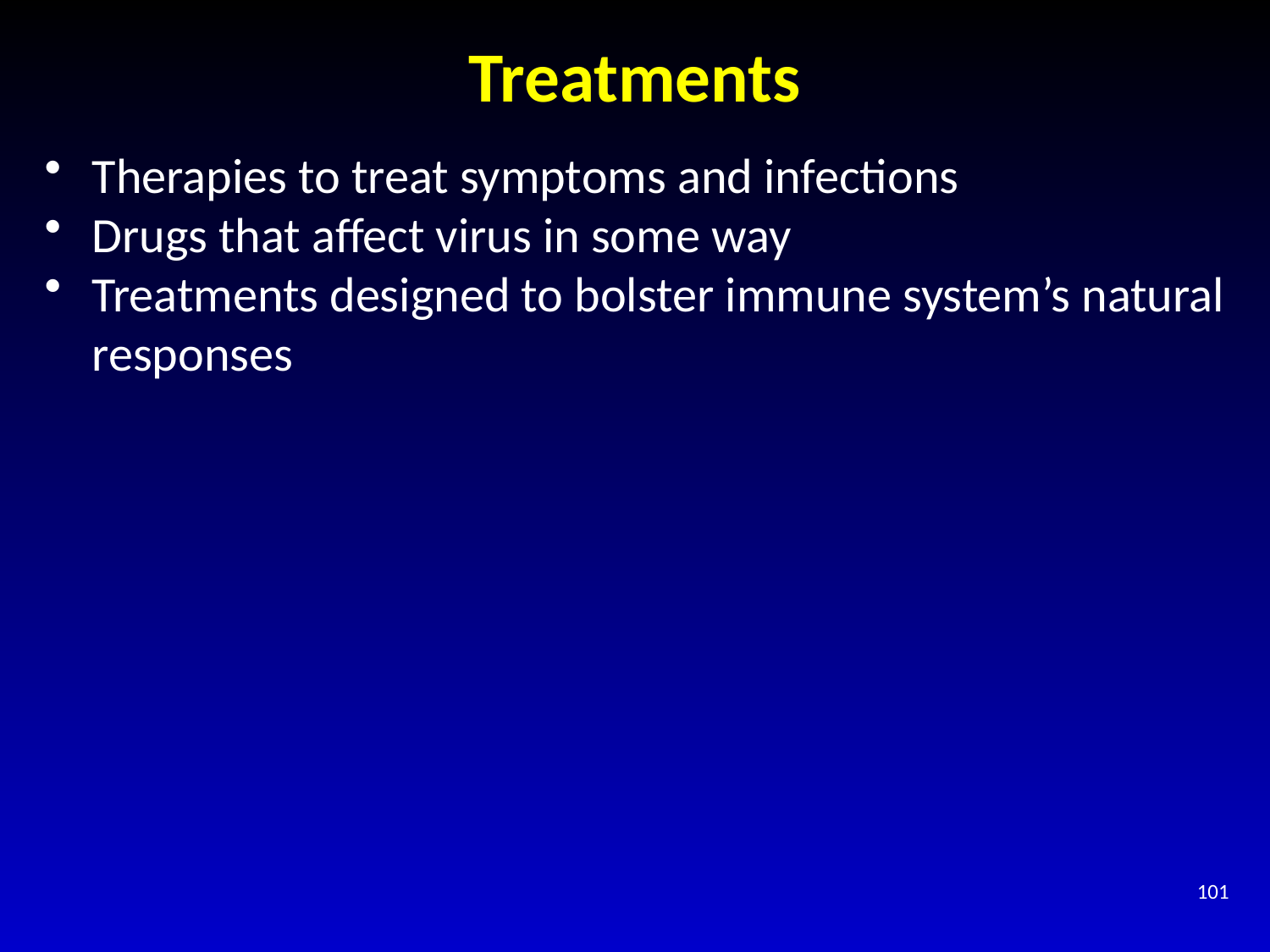

# Treatments
Therapies to treat symptoms and infections
Drugs that affect virus in some way
Treatments designed to bolster immune system’s natural responses

101